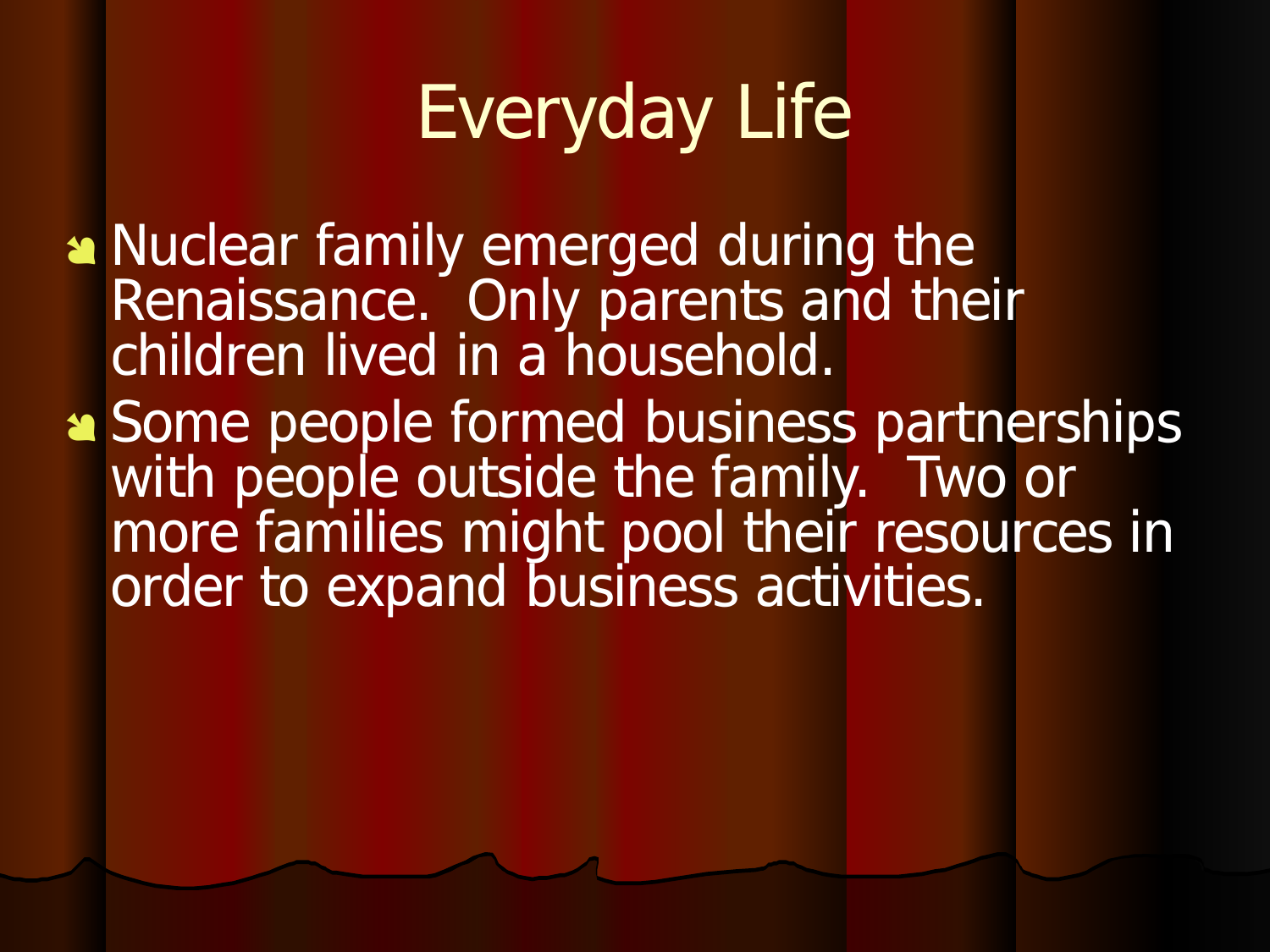

Everyday Life
Nuclear family emerged during the Renaissance.  Only parents and their children lived in a household.
Some people formed business partnerships with people outside the family.  Two or more families might pool their resources in order to expand business activities.